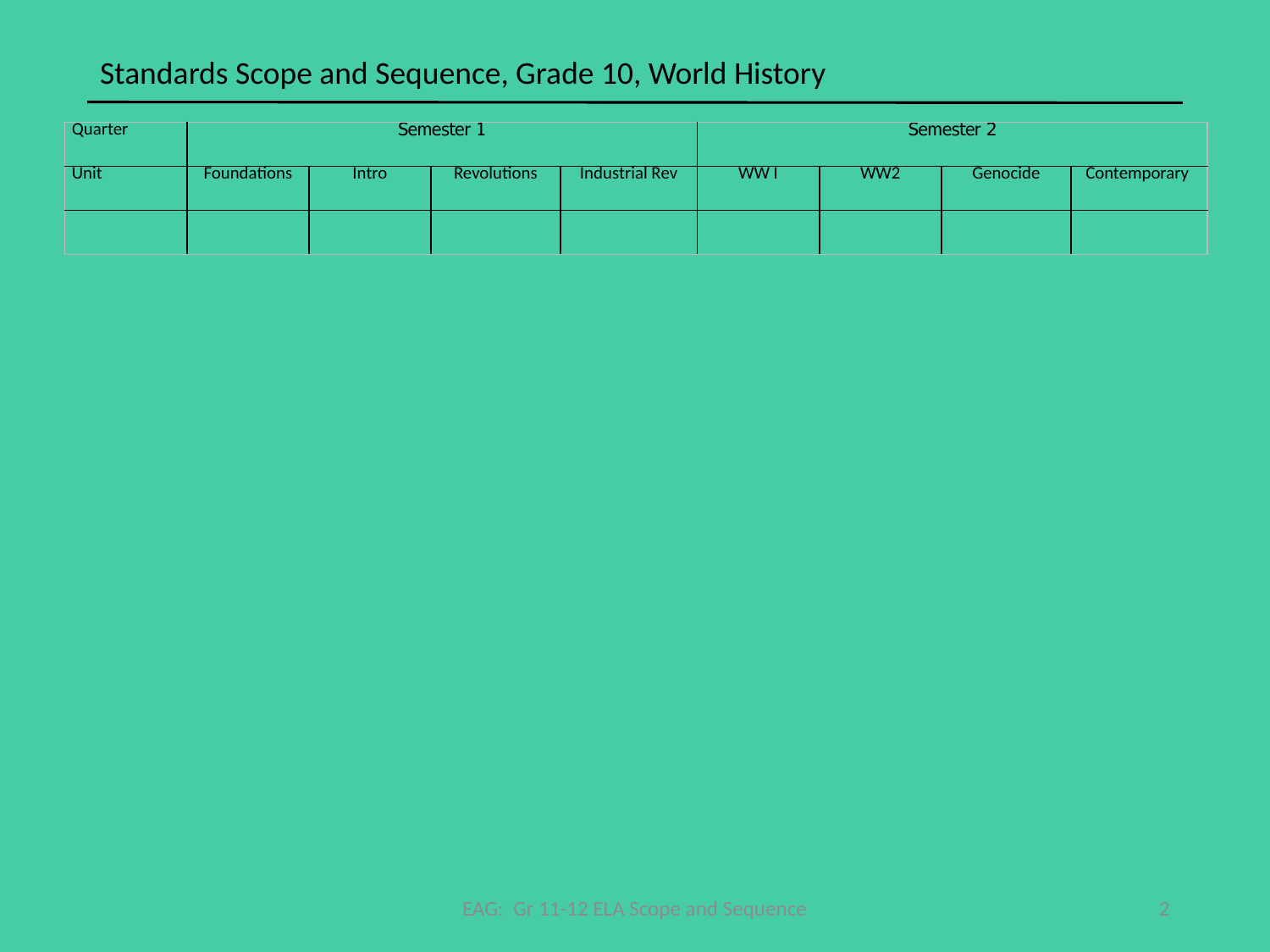

# Standards Scope and Sequence, Grade 10, World History
| Quarter | Semester 1 |  |  |  | Semester 2 |  |  |  |
| --- | --- | --- | --- | --- | --- | --- | --- | --- |
| Unit | Foundations | Intro | Revolutions | Industrial Rev | WW I | WW2 | Genocide | Contemporary |
|  |  |  |  |  |  |  |  |  |
EAG:  Gr 11-12 ELA Scope and Sequence
2